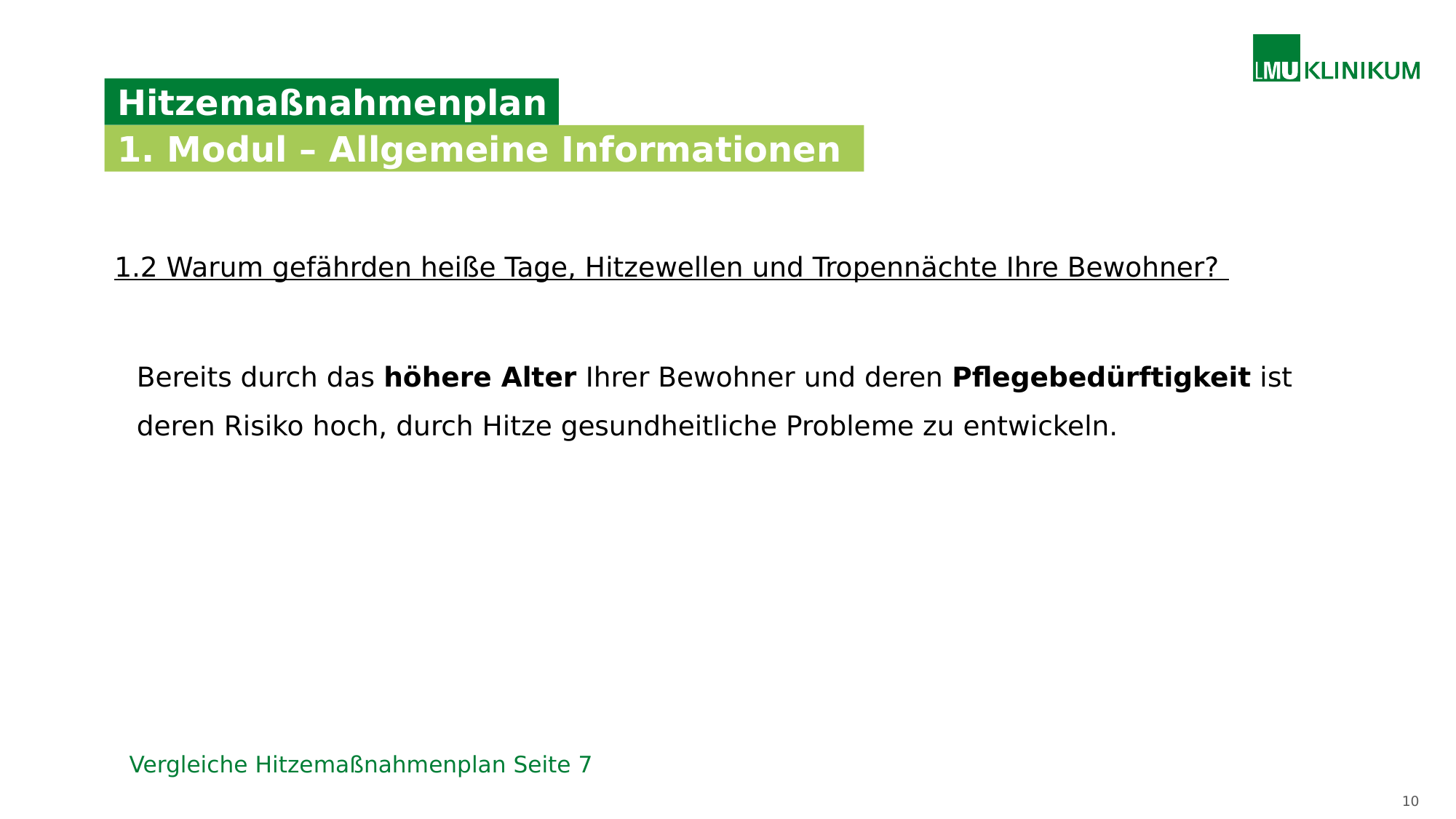

# Hitzemaßnahmenplan
1. Modul – Allgemeine Informationen

1.2 Warum gefährden heiße Tage, Hitzewellen und Tropennächte Ihre Bewohner?
Bereits durch das höhere Alter Ihrer Bewohner und deren Pflegebedürftigkeit ist deren Risiko hoch, durch Hitze gesundheitliche Probleme zu entwickeln.
Vergleiche Hitzemaßnahmenplan Seite 7
10